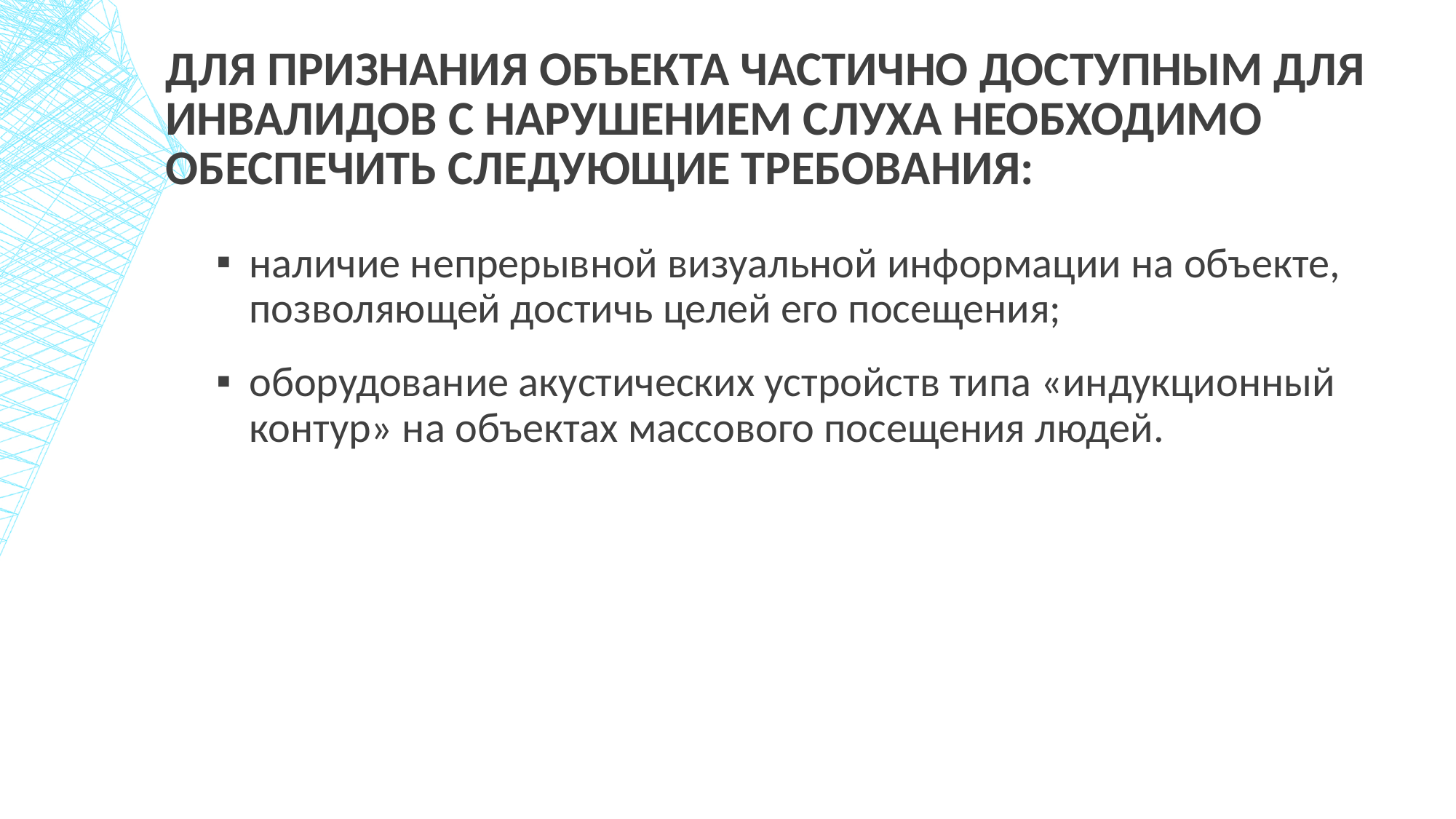

# Для признания объекта частично доступным для инвалидов с нарушением слуха необходимо обеспечить следующие требования:
наличие непрерывной визуальной информации на объекте, позволяющей достичь целей его посещения;
оборудование акустических устройств типа «индукционный контур» на объектах массового посещения людей.